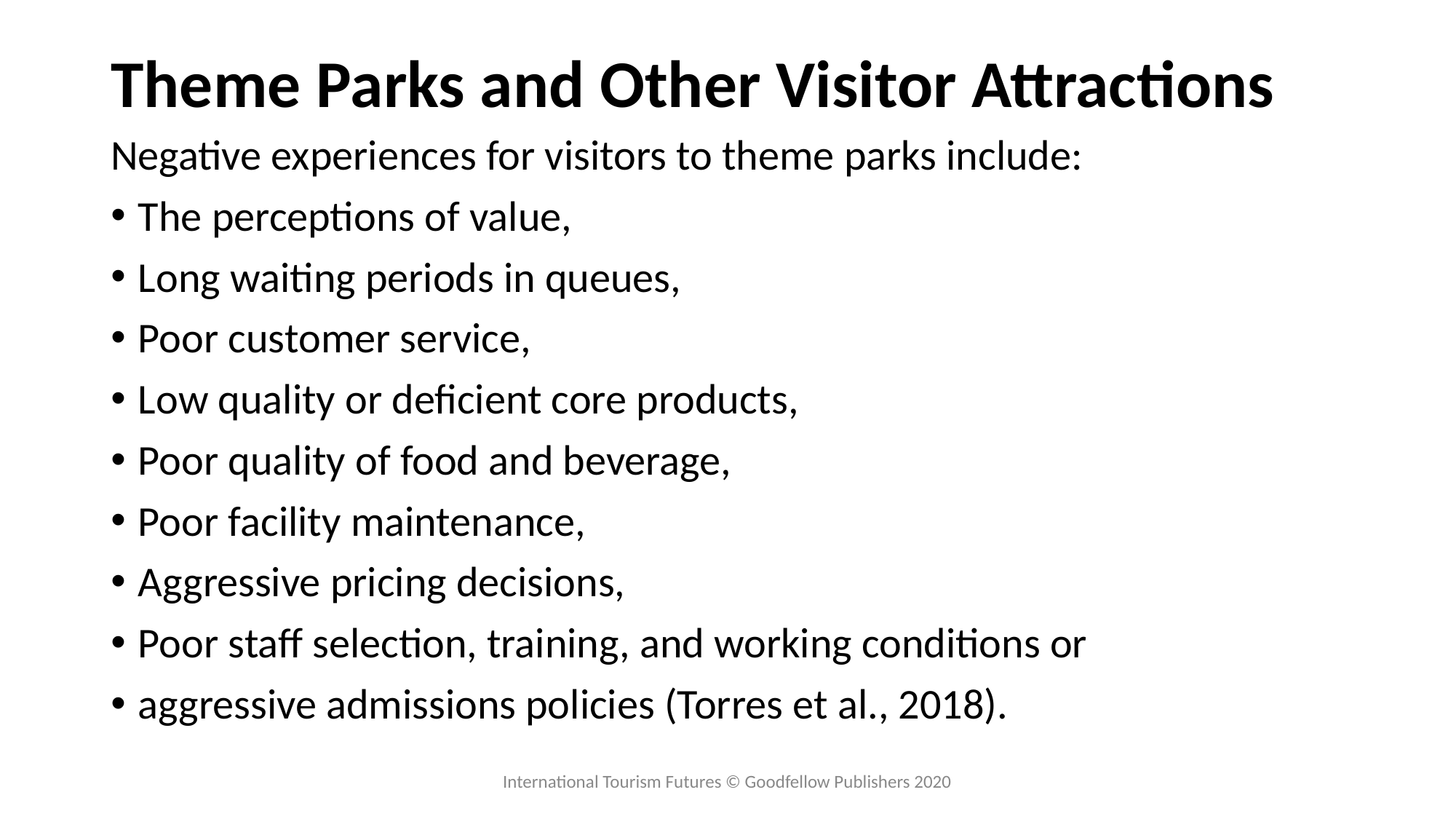

# Theme Parks and Other Visitor Attractions
Negative experiences for visitors to theme parks include:
The perceptions of value,
Long waiting periods in queues,
Poor customer service,
Low quality or deficient core products,
Poor quality of food and beverage,
Poor facility maintenance,
Aggressive pricing decisions,
Poor staff selection, training, and working conditions or
aggressive admissions policies (Torres et al., 2018).

International Tourism Futures © Goodfellow Publishers 2020